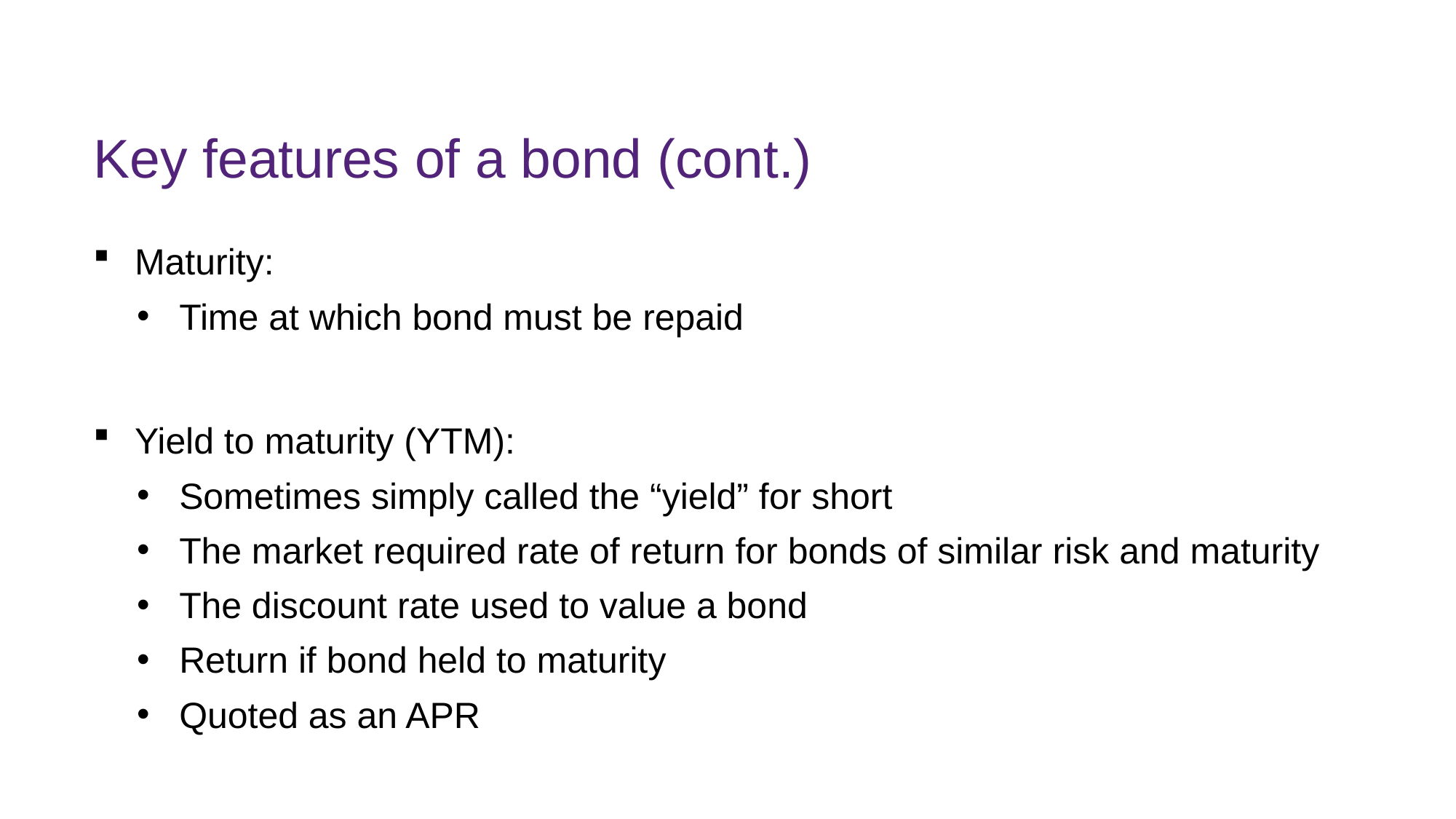

# Key features of a bond (cont.)
Maturity:
Time at which bond must be repaid

Yield to maturity (YTM):
Sometimes simply called the “yield” for short
The market required rate of return for bonds of similar risk and maturity
The discount rate used to value a bond
Return if bond held to maturity
Quoted as an APR